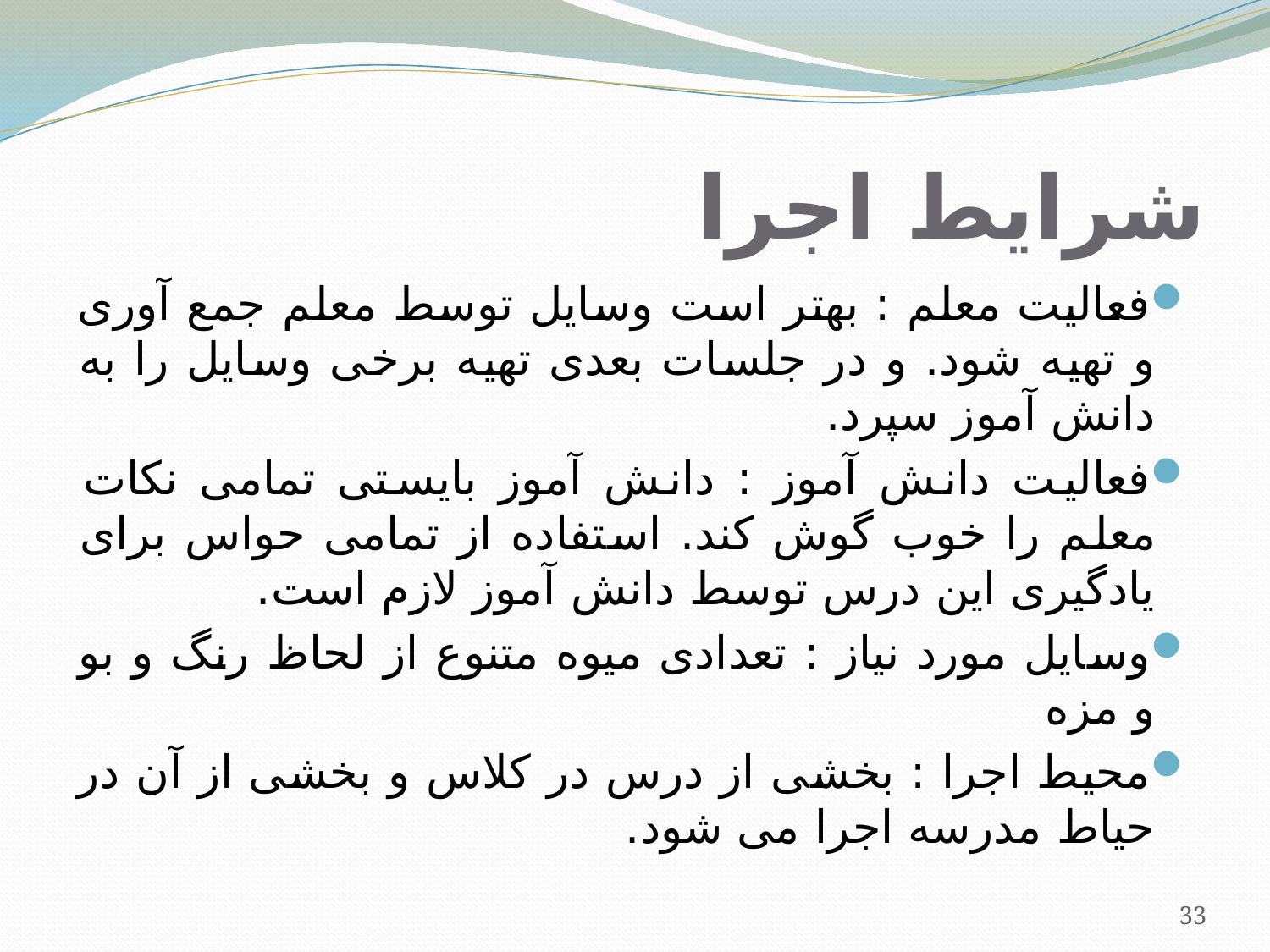

# شرایط اجرا
فعالیت معلم : بهتر است وسایل توسط معلم جمع آوری و تهیه شود. و در جلسات بعدی تهیه برخی وسایل را به دانش آموز سپرد.
فعالیت دانش آموز : دانش آموز بایستی تمامی نکات معلم را خوب گوش کند. استفاده از تمامی حواس برای یادگیری این درس توسط دانش آموز لازم است.
وسایل مورد نیاز : تعدادی میوه متنوع از لحاظ رنگ و بو و مزه
محیط اجرا : بخشی از درس در کلاس و بخشی از آن در حیاط مدرسه اجرا می شود.
33